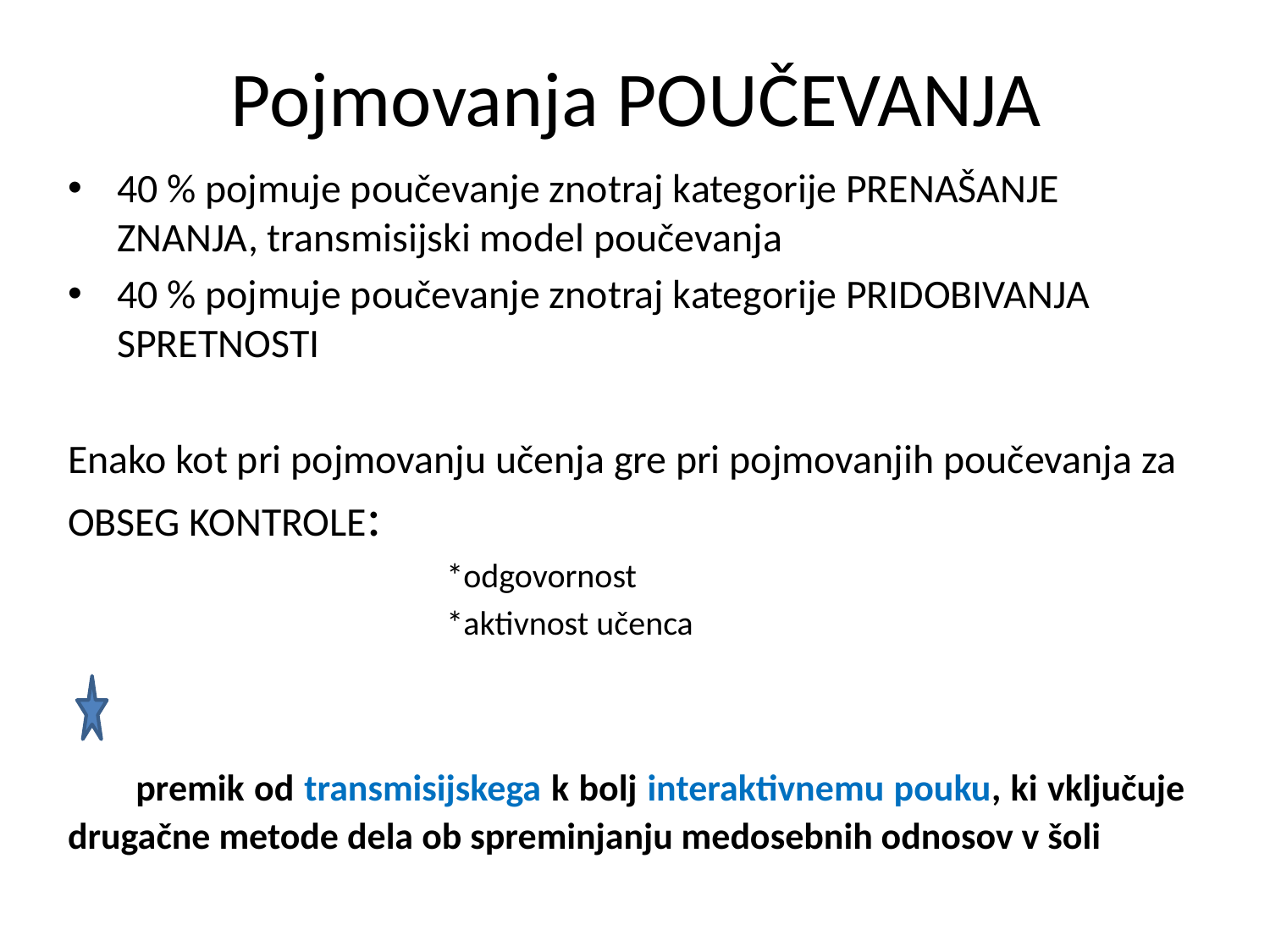

# Pojmovanja POUČEVANJA
40 % pojmuje poučevanje znotraj kategorije PRENAŠANJE ZNANJA, transmisijski model poučevanja
40 % pojmuje poučevanje znotraj kategorije PRIDOBIVANJA SPRETNOSTI

Enako kot pri pojmovanju učenja gre pri pojmovanjih poučevanja za OBSEG KONTROLE:
*odgovornost
*aktivnost učenca

     premik od transmisijskega k bolj interaktivnemu pouku, ki vključuje drugačne metode dela ob spreminjanju medosebnih odnosov v šoli